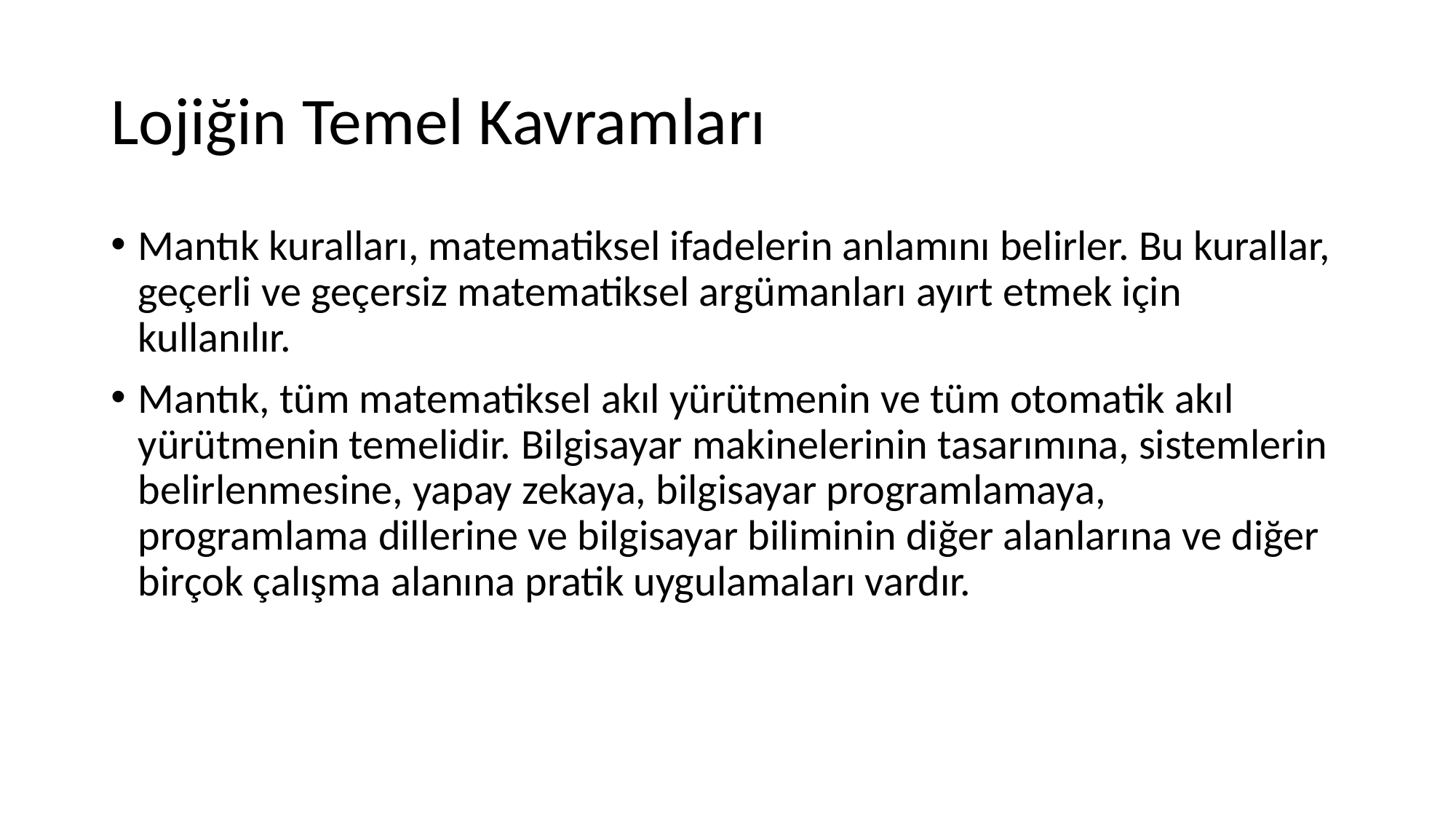

# Lojiğin Temel Kavramları
Mantık kuralları, matematiksel ifadelerin anlamını belirler. Bu kurallar, geçerli ve geçersiz matematiksel argümanları ayırt etmek için kullanılır.
Mantık, tüm matematiksel akıl yürütmenin ve tüm otomatik akıl yürütmenin temelidir. Bilgisayar makinelerinin tasarımına, sistemlerin belirlenmesine, yapay zekaya, bilgisayar programlamaya, programlama dillerine ve bilgisayar biliminin diğer alanlarına ve diğer birçok çalışma alanına pratik uygulamaları vardır.